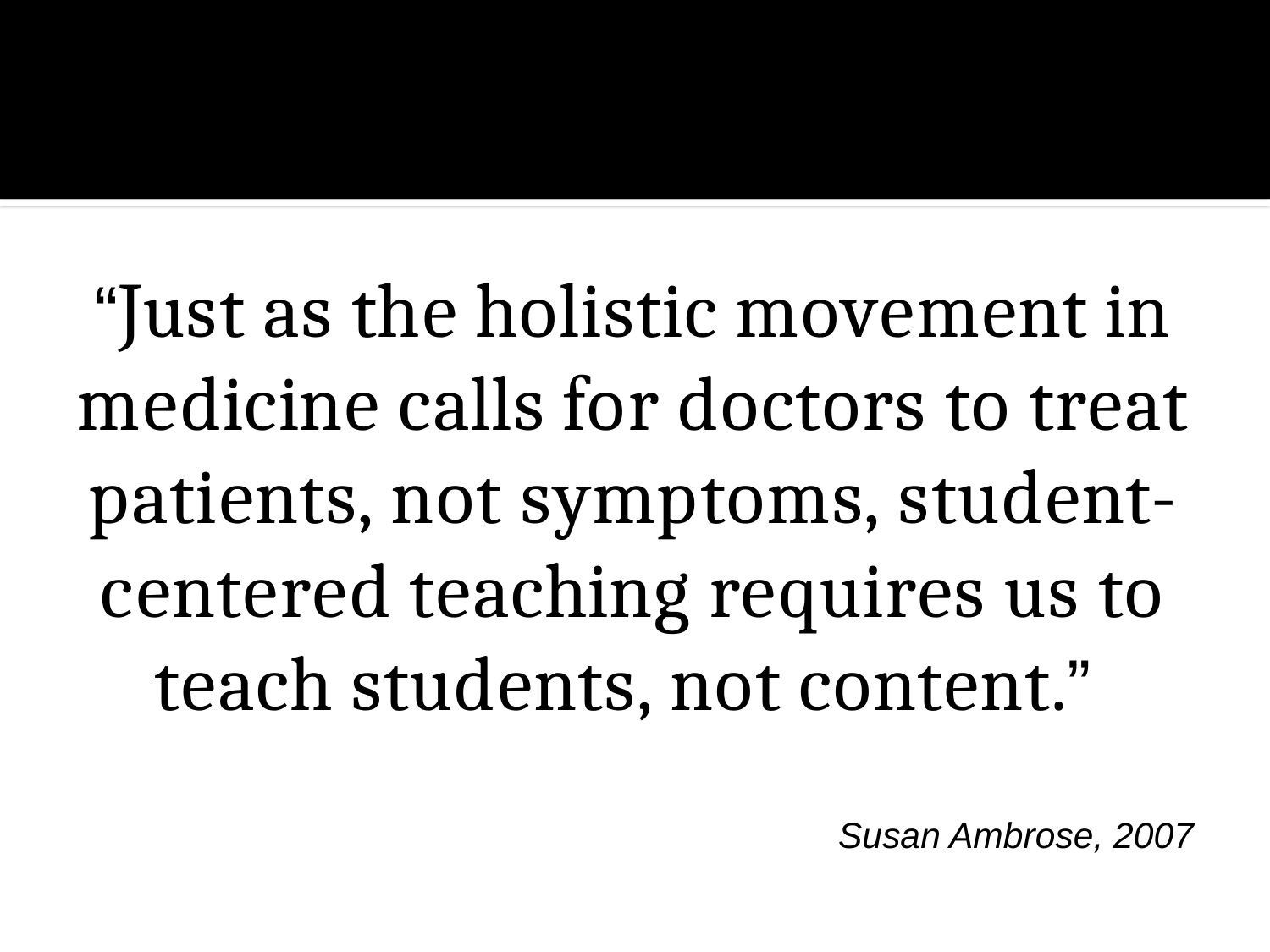

“Just as the holistic movement in medicine calls for doctors to treat patients, not symptoms, student-centered teaching requires us to teach students, not content.”

Susan Ambrose, 2007